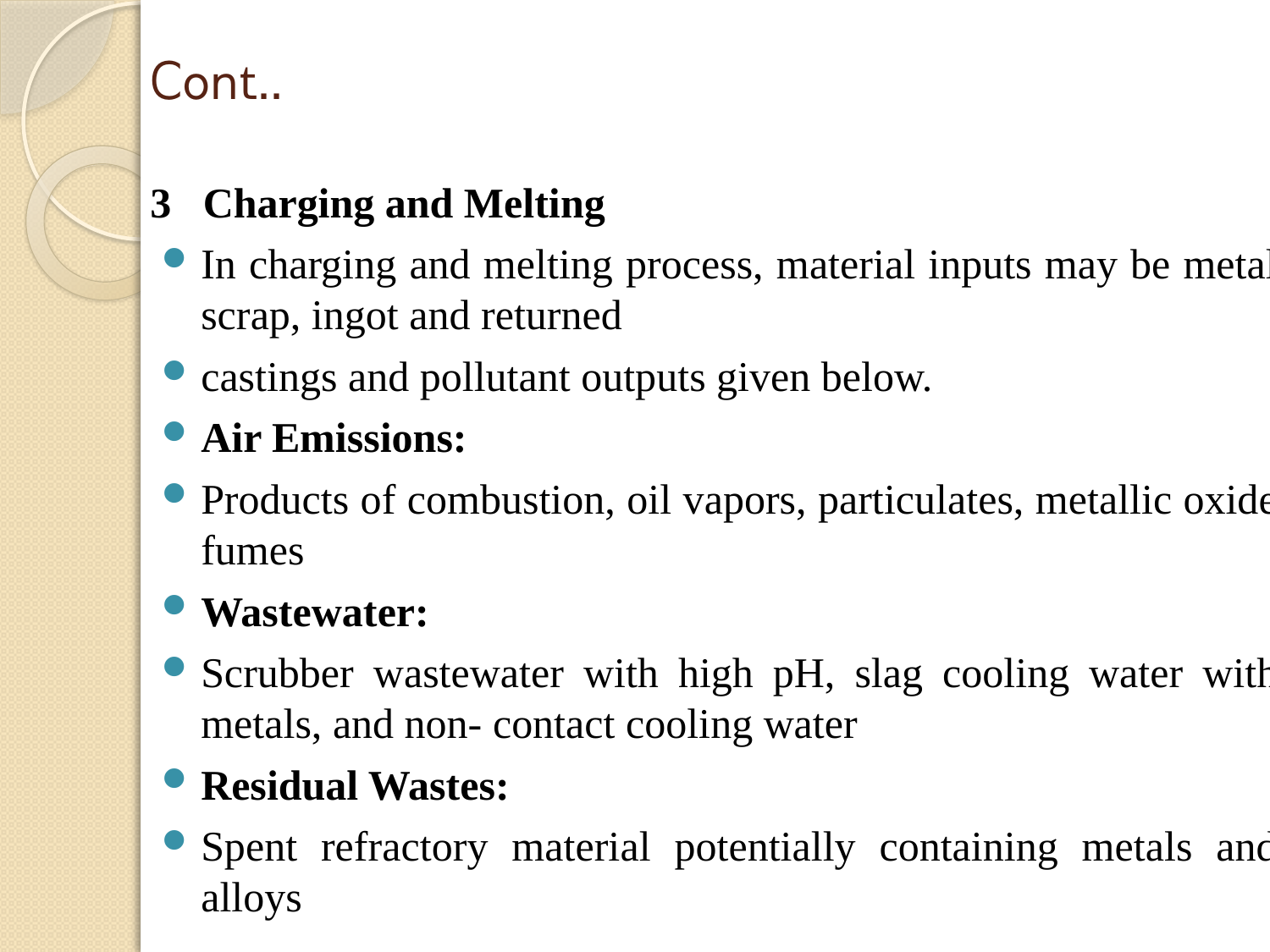

# Cont..
3   Charging and Melting
In charging and melting process, material inputs may be metal scrap, ingot and returned
castings and pollutant outputs given below.
Air Emissions:
Products of combustion, oil vapors, particulates, metallic oxide fumes
Wastewater:
Scrubber wastewater with high pH, slag cooling water with metals, and non- contact cooling water
Residual Wastes:
Spent refractory material potentially containing metals and alloys